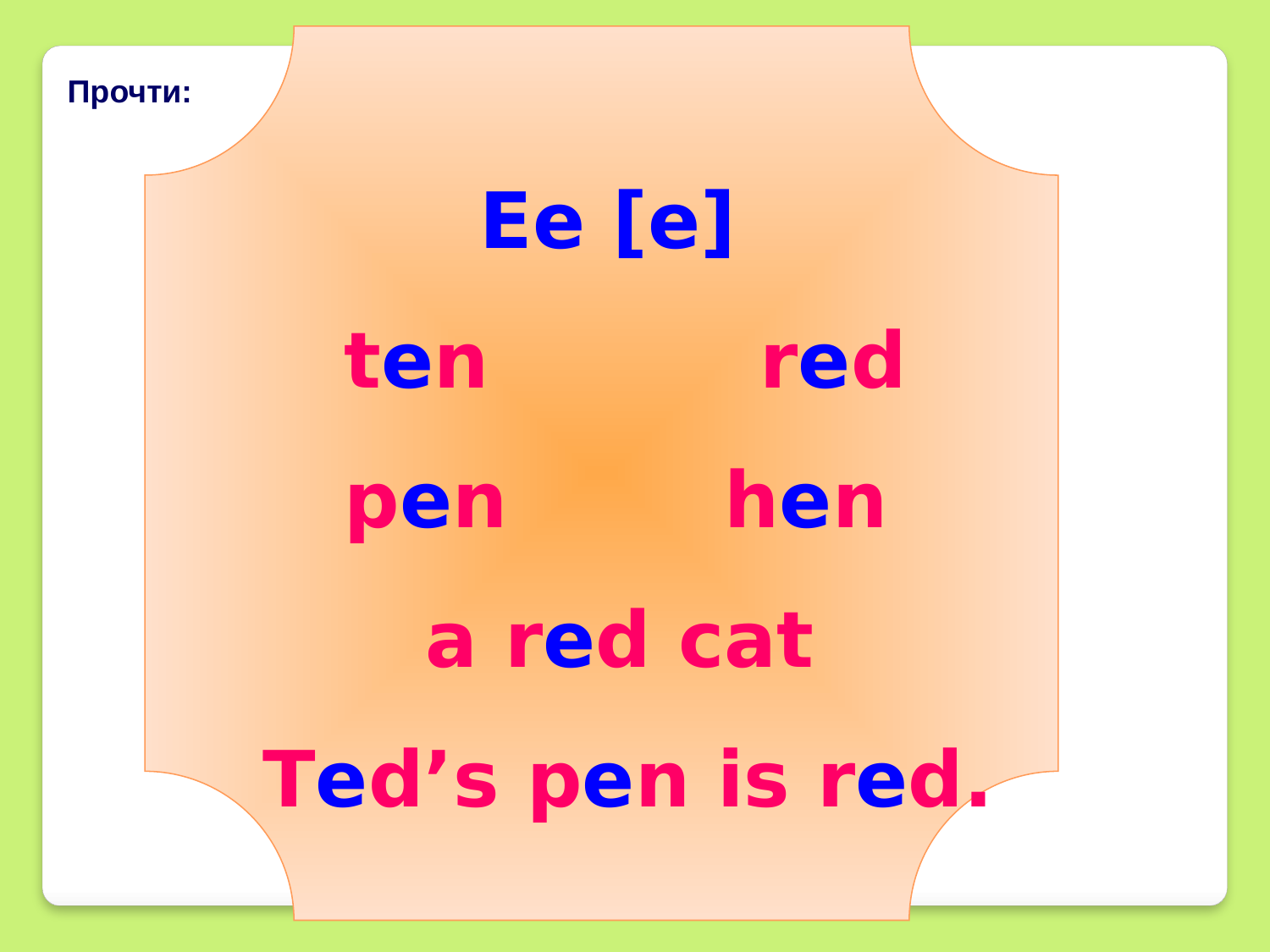

Ee [e]
   ten          red
   pen        hen
      a red cat
Ted’s pen is red.
Прочти: